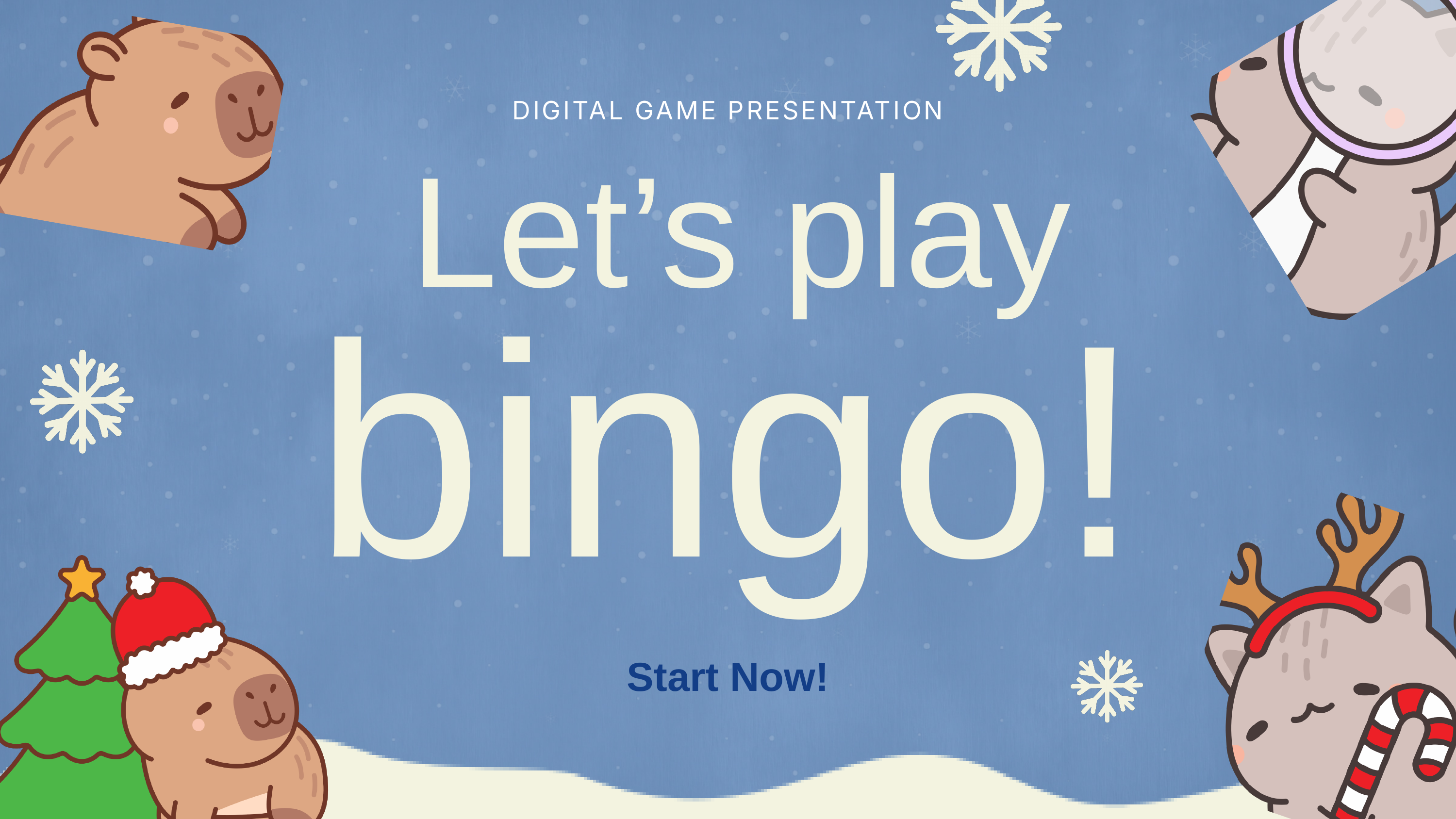

DIGITAL GAME PRESENTATION
Let’s play
bingo!

Start Now!